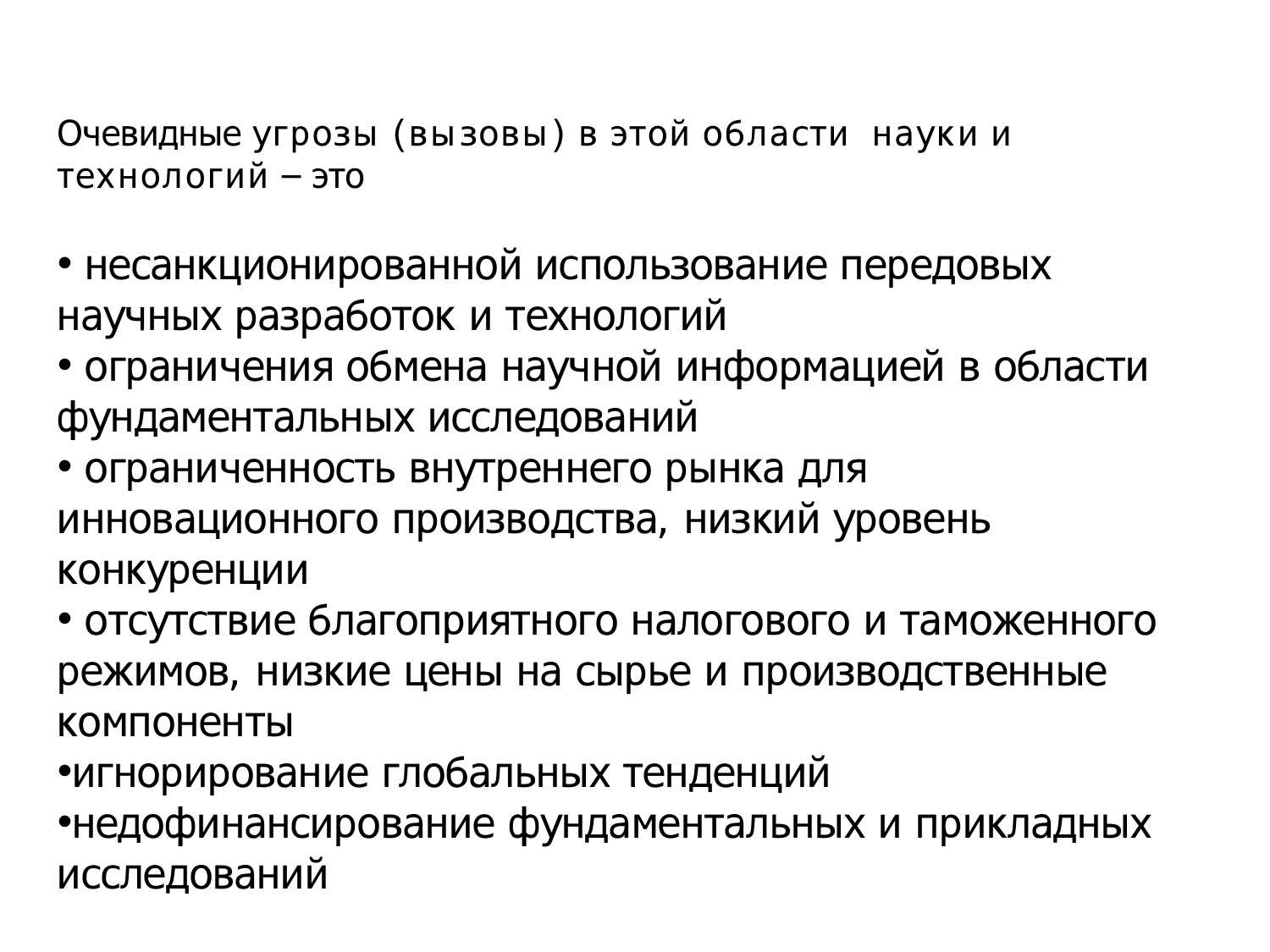

Очевидные угрозы (вызовы) в этой области  науки и технологий – это

 несанкционированной использование передовых научных разработок и технологий
 ограничения обмена научной информацией в области фундаментальных исследований
 ограниченность внутреннего рынка для инновационного производства, низкий уровень конкуренции
 отсутствие благоприятного налогового и таможенного режимов, низкие цены на сырье и производственные компоненты
игнорирование глобальных тенденций
недофинансирование фундаментальных и прикладных исследований